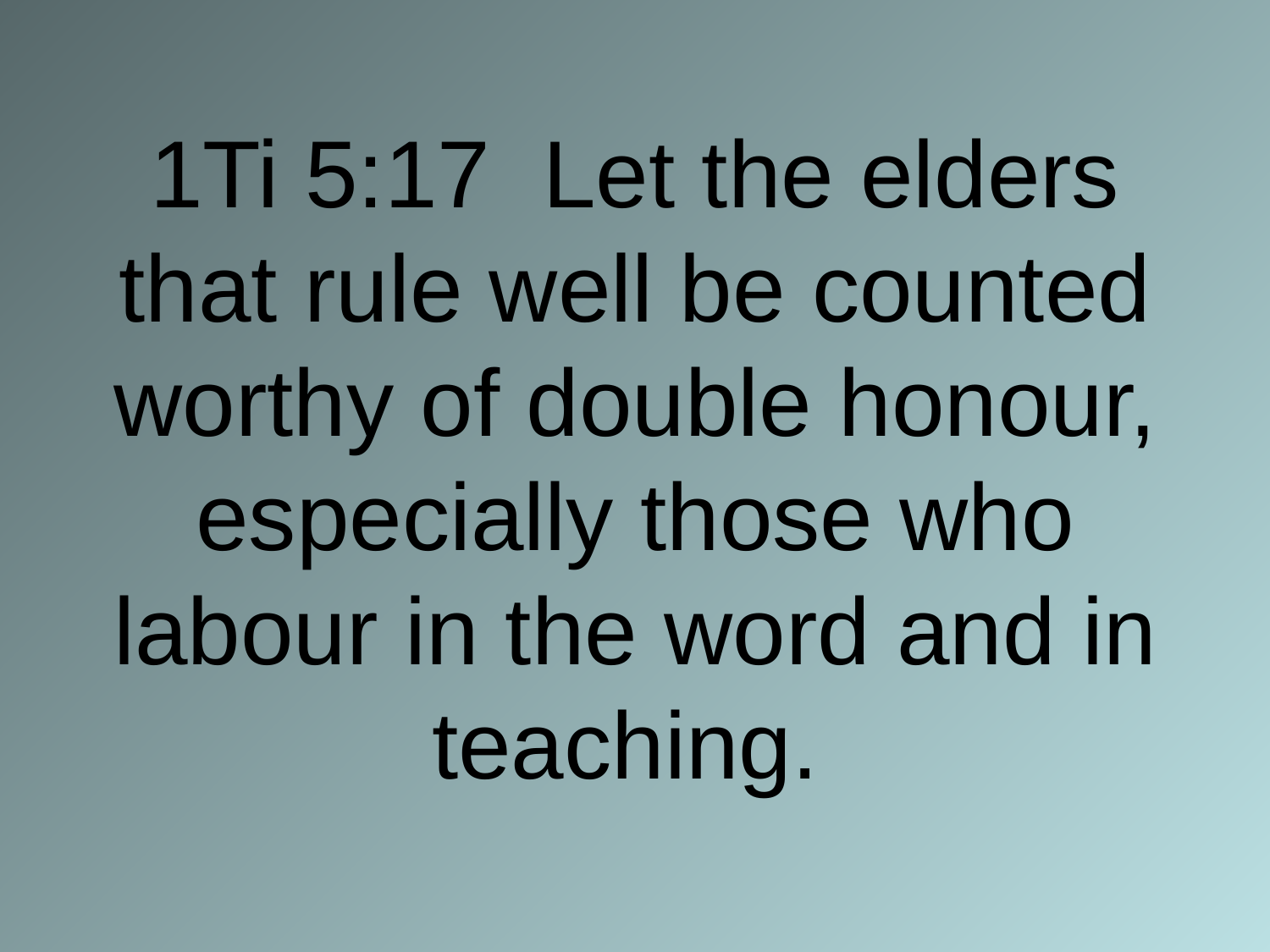

# 1Ti 5:17  Let the elders that rule well be counted worthy of double honour, especially those who labour in the word and in teaching.